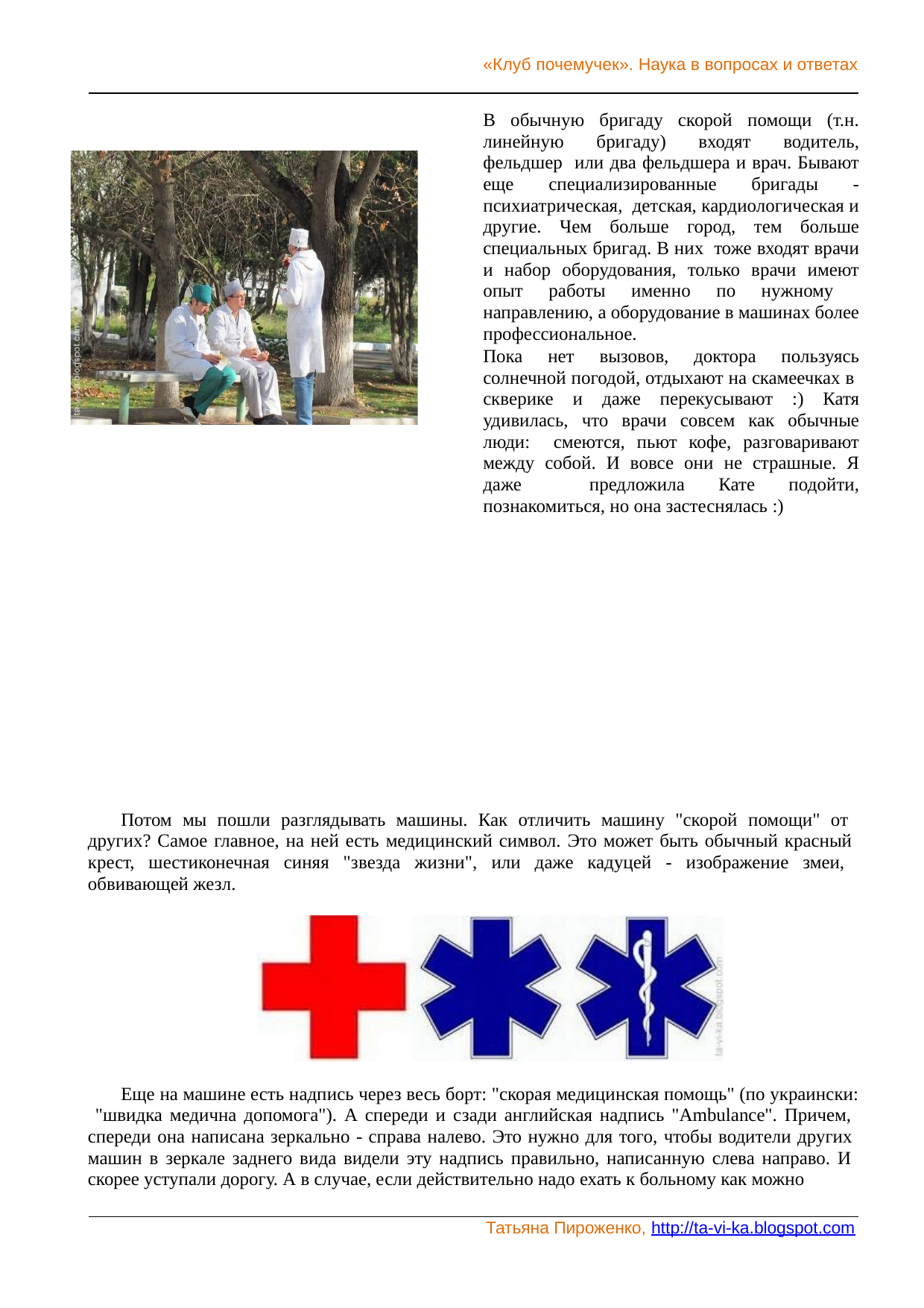

«Клуб почемучек». Наука в вопросах и ответах

В обычную бригаду скорой помощи (т.н. линейную бригаду) входят водитель, фельдшер  или два фельдшера и врач. Бывают еще специализированные бригады - психиатрическая,  детская, кардиологическая и другие. Чем больше город, тем больше специальных бригад. В них  тоже входят врачи и набор оборудования, только врачи имеют опыт работы именно по нужному  направлению, а оборудование в машинах более профессиональное.
Пока нет вызовов, доктора пользуясь солнечной погодой, отдыхают на скамеечках в  скверике и даже перекусывают :) Катя удивилась, что врачи совсем как обычные люди:  смеются, пьют кофе, разговаривают между собой. И вовсе они не страшные. Я даже  предложила Кате подойти, познакомиться, но она застеснялась :)

Потом мы пошли разглядывать машины. Как отличить машину "скорой помощи" от  других? Самое главное, на ней есть медицинский символ. Это может быть обычный красный  крест, шестиконечная синяя "звезда жизни", или даже кадуцей - изображение змеи,  обвивающей жезл.

Еще на машине есть надпись через весь борт: "скорая медицинская помощь" (по украински:  "швидка медична допомога"). А спереди и сзади английская надпись "Ambulance". Причем,  спереди она написана зеркально - справа налево. Это нужно для того, чтобы водители других  машин в зеркале заднего вида видели эту надпись правильно, написанную слева направо. И  скорее уступали дорогу. А в случае, если действительно надо ехать к больному как можно
Татьяна Пироженко, http://ta-vi-ka.blogspot.com